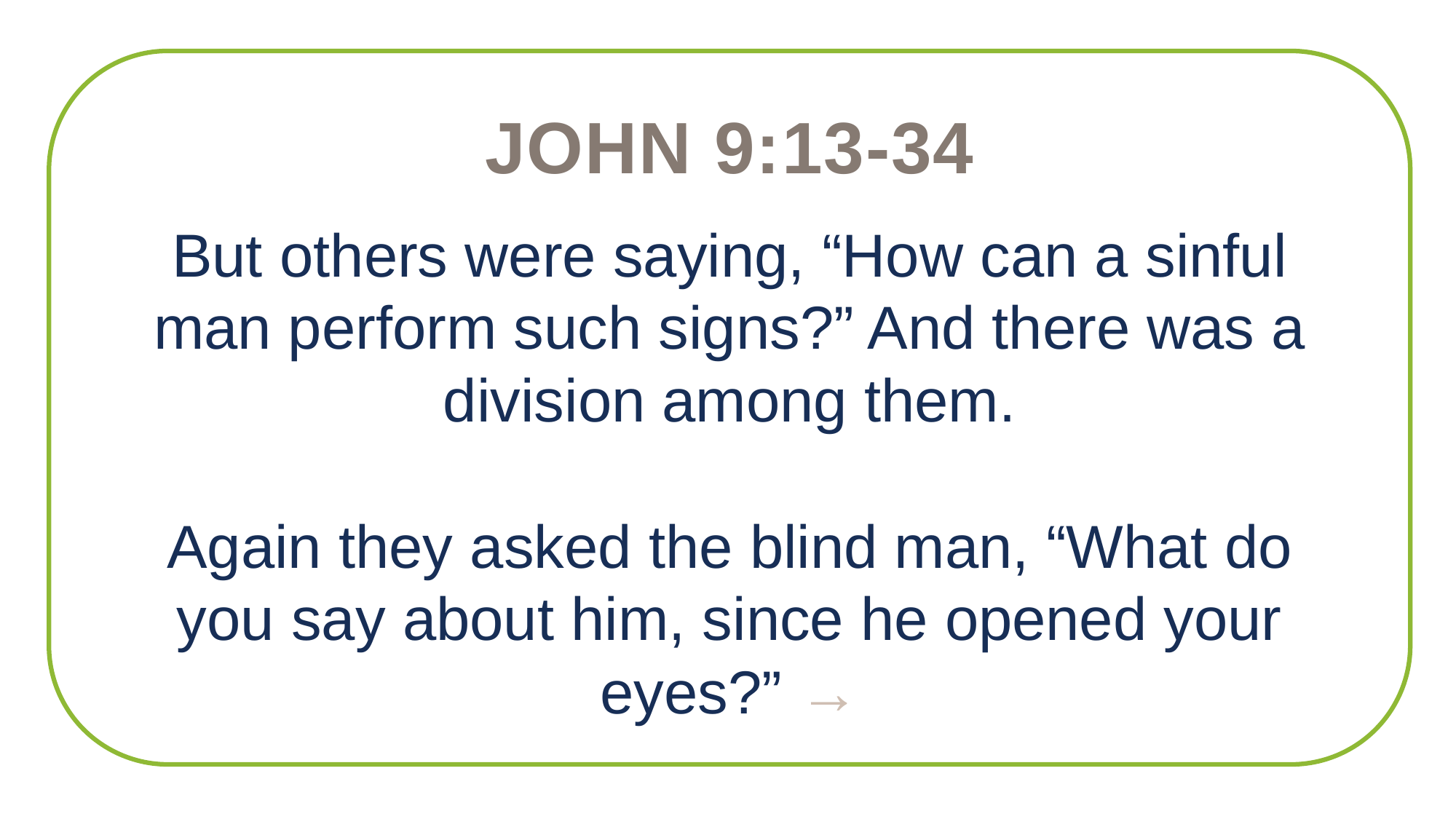

John 9:13-34
But others were saying, “How can a sinful man perform such signs?” And there was a division among them.

Again they asked the blind man, “What do you say about him, since he opened your eyes?” →